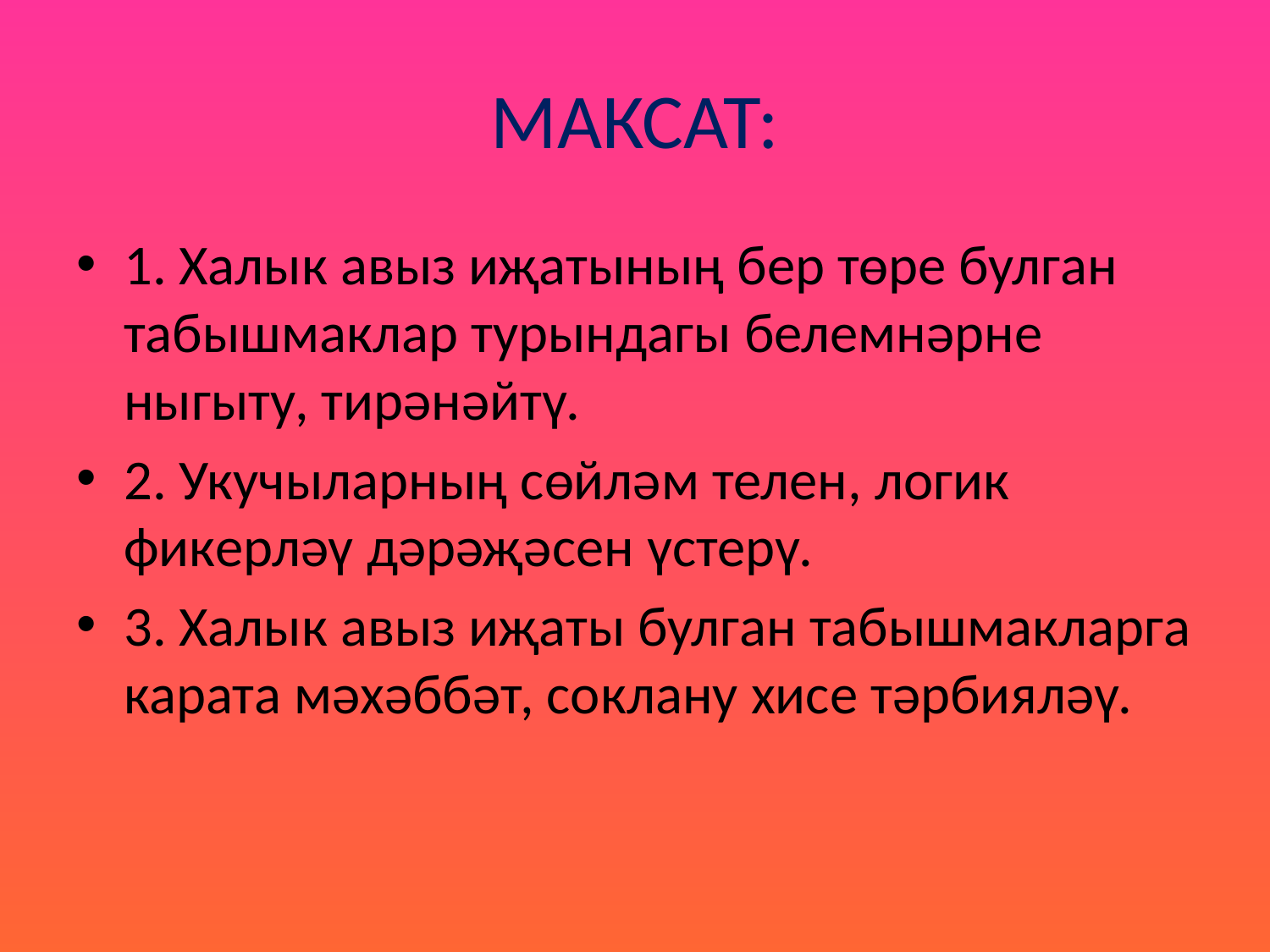

# МАКСАТ:
1. Халык авыз иҗатының бер төре булган табышмаклар турындагы белемнәрне ныгыту, тирәнәйтү.
2. Укучыларның сөйләм телен, логик фикерләү дәрәҗәсен үстерү.
3. Халык авыз иҗаты булган табышмакларга карата мәхәббәт, соклану хисе тәрбияләү.